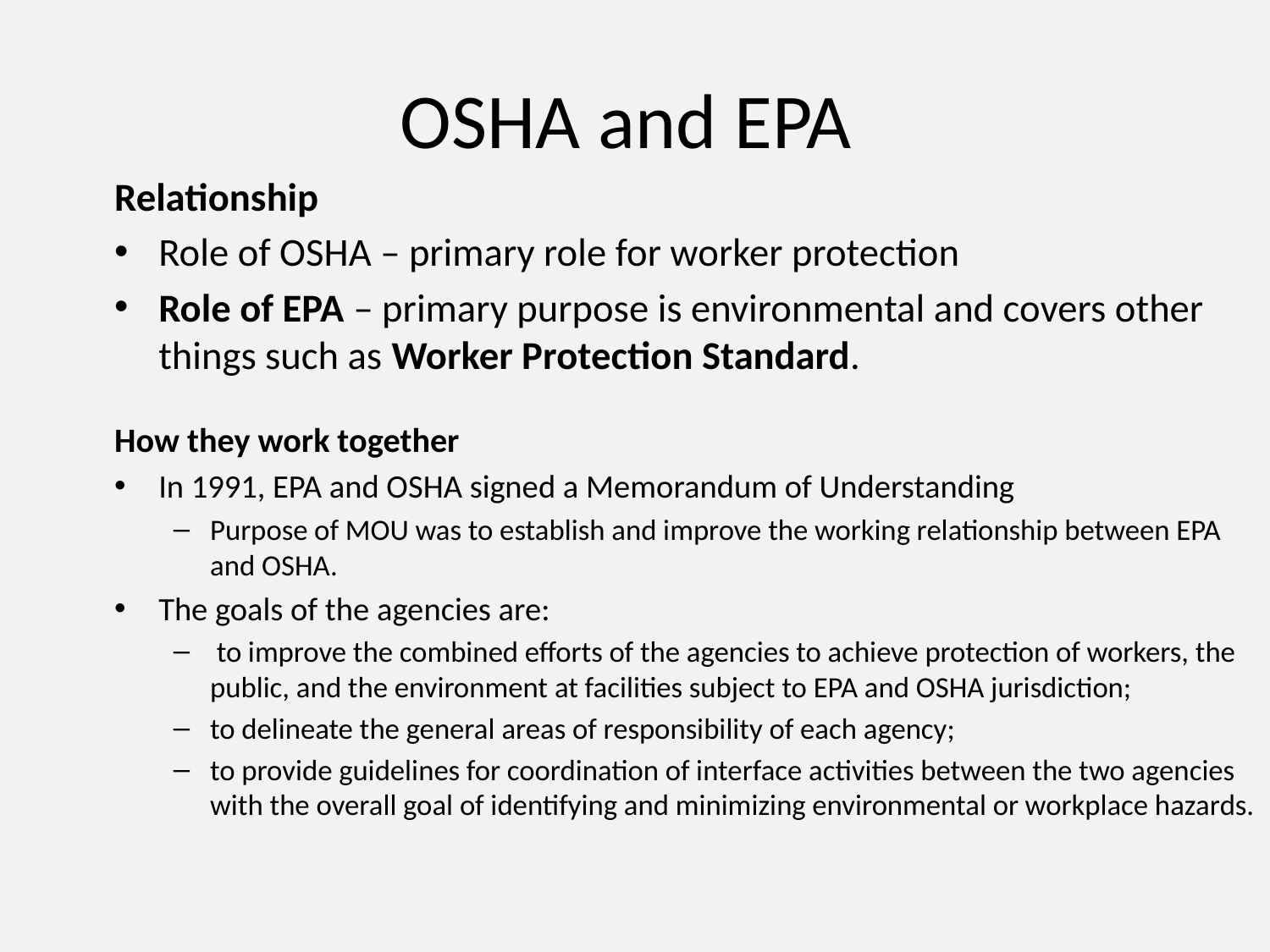

# OSHA and EPA
Relationship
Role of OSHA – primary role for worker protection
Role of EPA – primary purpose is environmental and covers other things such as Worker Protection Standard.

How they work together
In 1991, EPA and OSHA signed a Memorandum of Understanding
Purpose of MOU was to establish and improve the working relationship between EPA and OSHA.
The goals of the agencies are:
 to improve the combined efforts of the agencies to achieve protection of workers, the public, and the environment at facilities subject to EPA and OSHA jurisdiction;
to delineate the general areas of responsibility of each agency;
to provide guidelines for coordination of interface activities between the two agencies with the overall goal of identifying and minimizing environmental or workplace hazards.